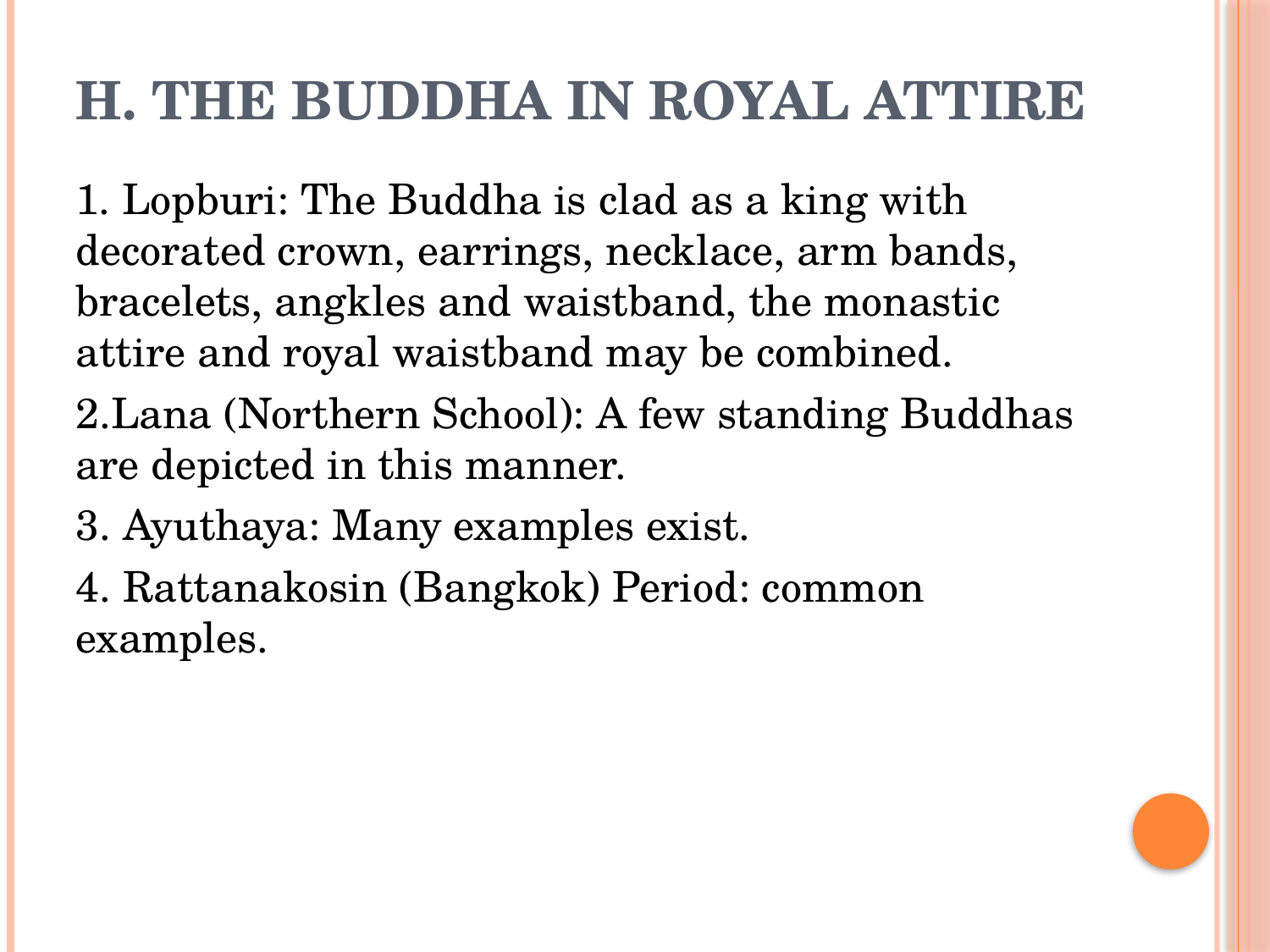

# H. The Buddha in royal attire
1. Lopburi: The Buddha is clad as a king with decorated crown, earrings, necklace, arm bands, bracelets, angkles and waistband, the monastic attire and royal waistband may be combined.
2.Lana (Northern School): A few standing Buddhas are depicted in this manner.
3. Ayuthaya: Many examples exist.
4. Rattanakosin (Bangkok) Period: common examples.